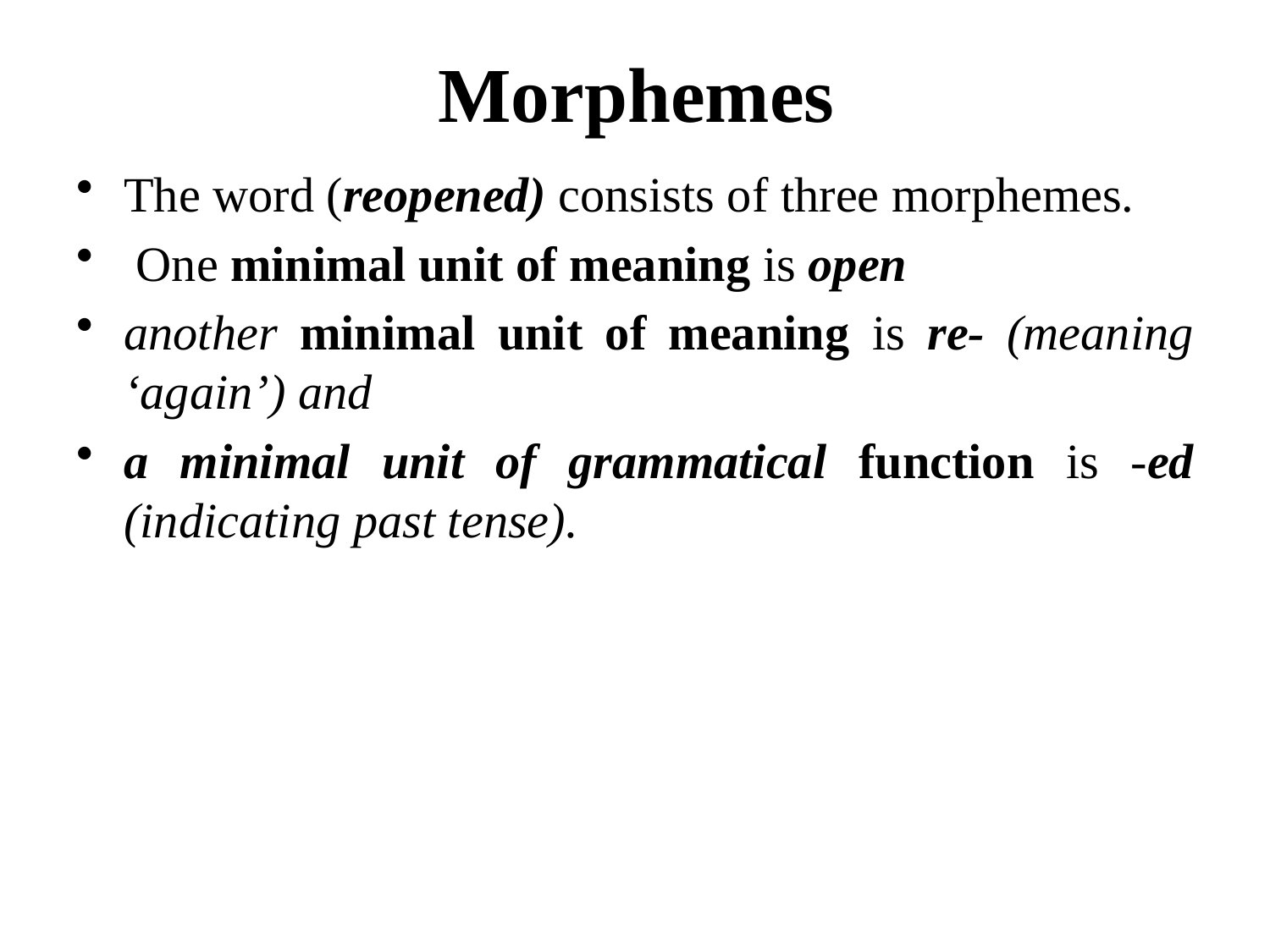

# Morphemes
The word (reopened) consists of three morphemes.
 One minimal unit of meaning is open
another minimal unit of meaning is re- (meaning ‘again’) and
a minimal unit of grammatical function is -ed (indicating past tense).